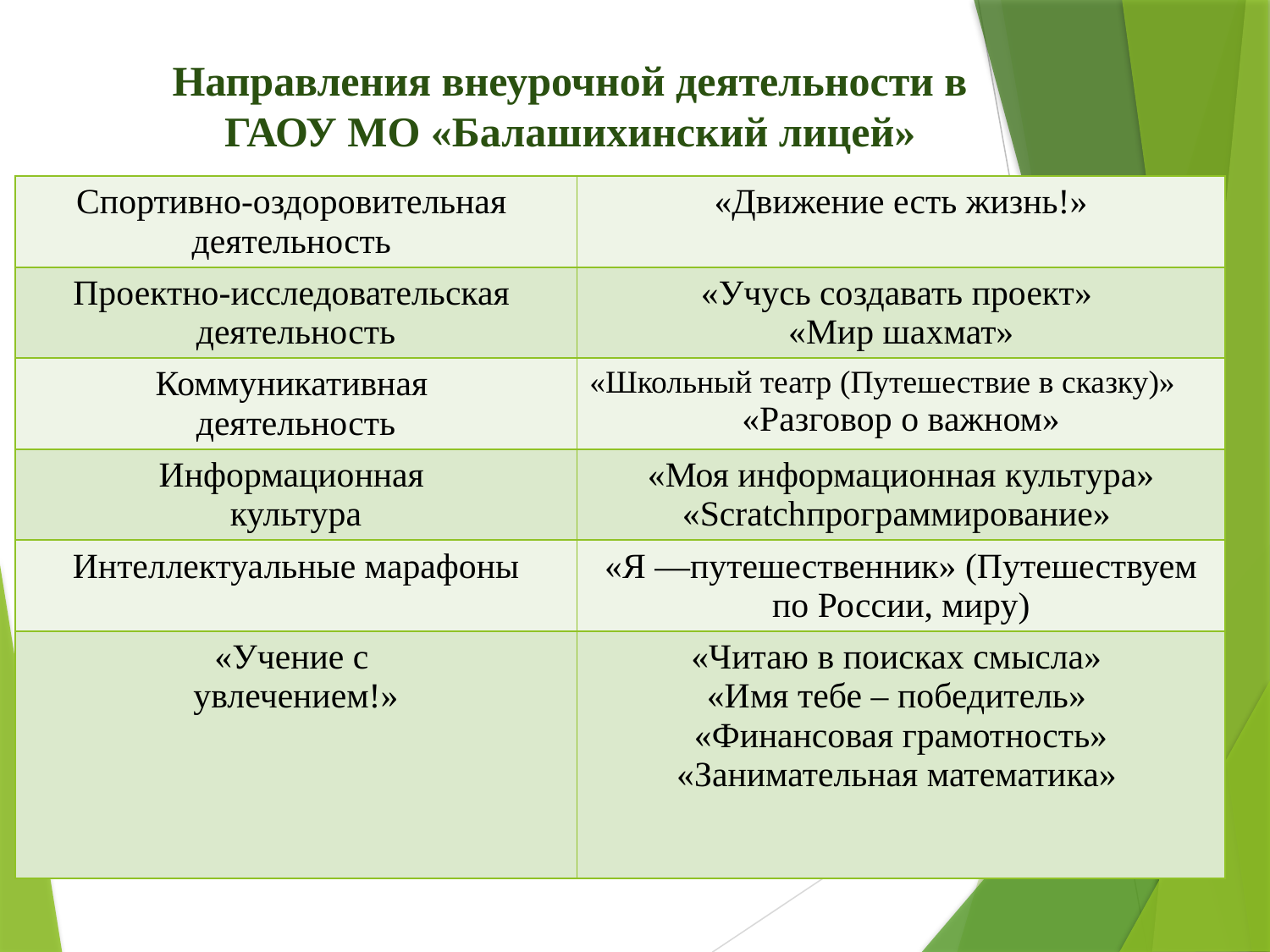

# Направления внеурочной деятельности в ГАОУ МО «Балашихинский лицей»
| Спортивно-оздоровительная деятельность | «Движение есть жизнь!» |
| --- | --- |
| Проектно-исследовательская деятельность | «Учусь создавать проект» «Мир шахмат» |
| Коммуникативная деятельность | «Школьный театр (Путешествие в сказку)» «Разговор о важном» |
| Информационная культура | «Моя информационная культура» «Scratchпрограммирование» |
| Интеллектуальные марафоны | «Я —путешественник» (Путешествуем по России, миру) |
| «Учение с увлечением!» | «Читаю в поисках смысла» «Имя тебе – победитель» «Финансовая грамотность» «Занимательная математика» |